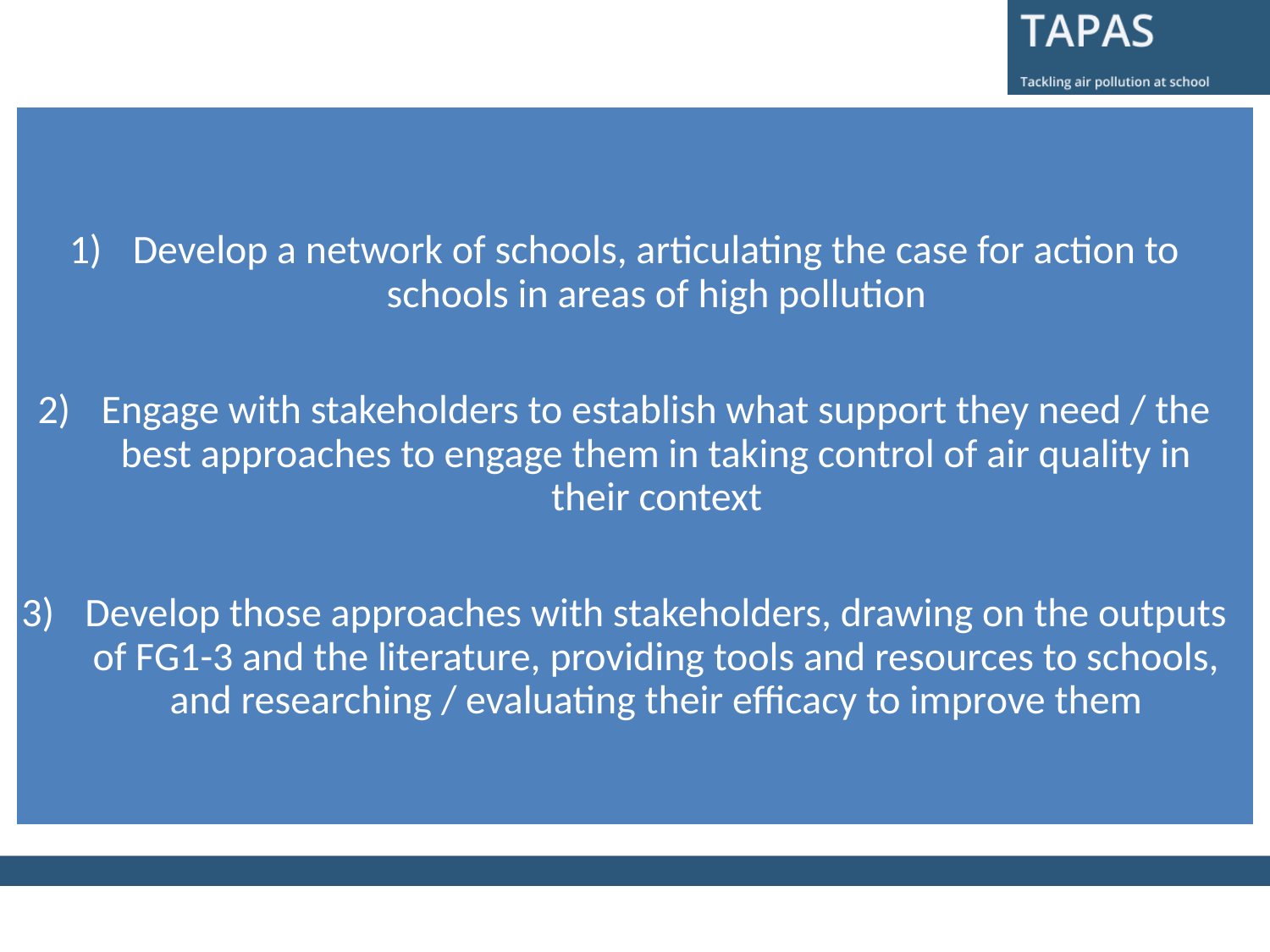

Develop a network of schools, articulating the case for action to schools in areas of high pollution

Engage with stakeholders to establish what support they need / the best approaches to engage them in taking control of air quality in their context

Develop those approaches with stakeholders, drawing on the outputs of FG1-3 and the literature, providing tools and resources to schools, and researching / evaluating their efficacy to improve them